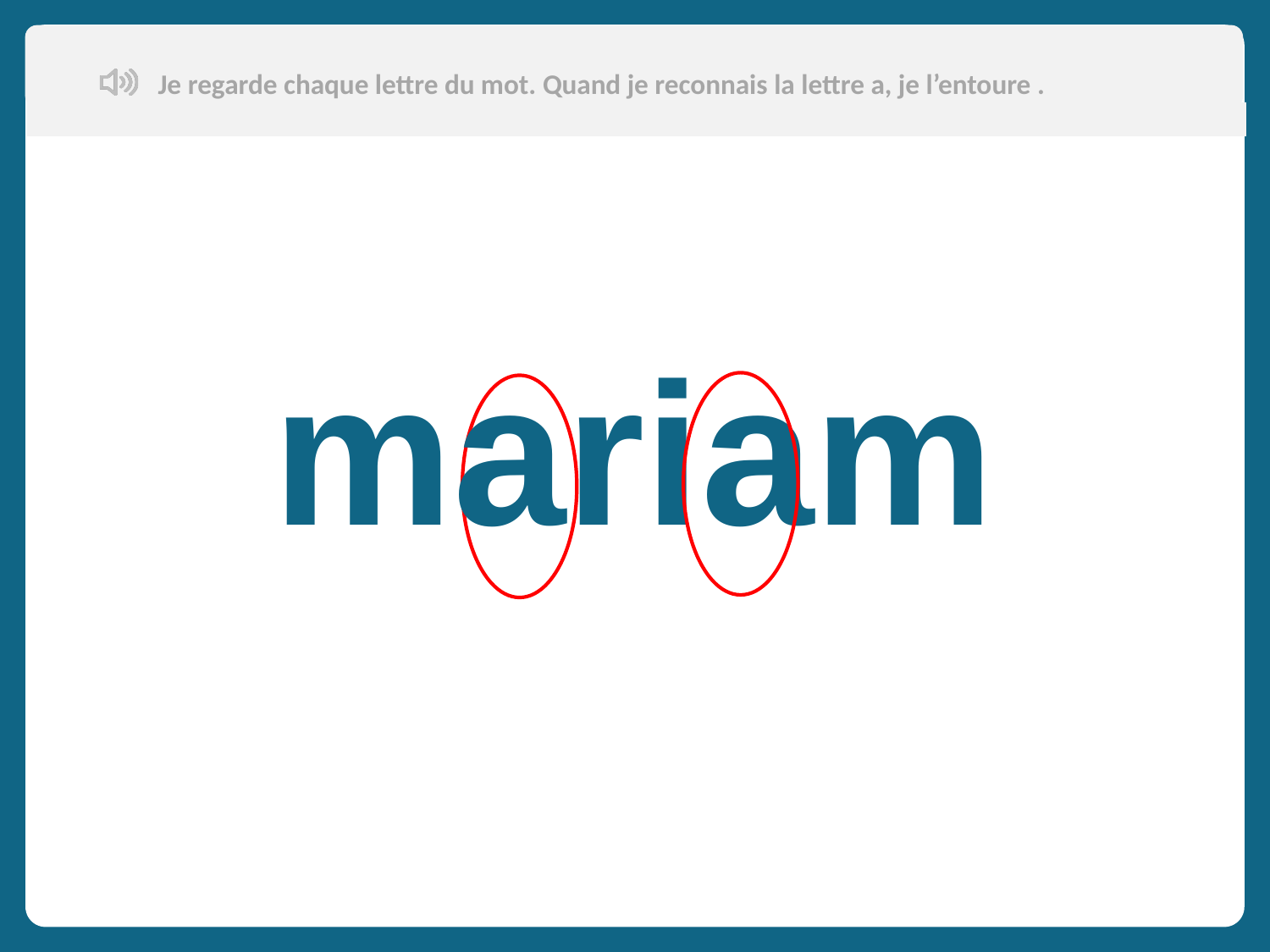

Je regarde chaque lettre du mot. Quand je reconnais la lettre a, je l’entoure .

mariam